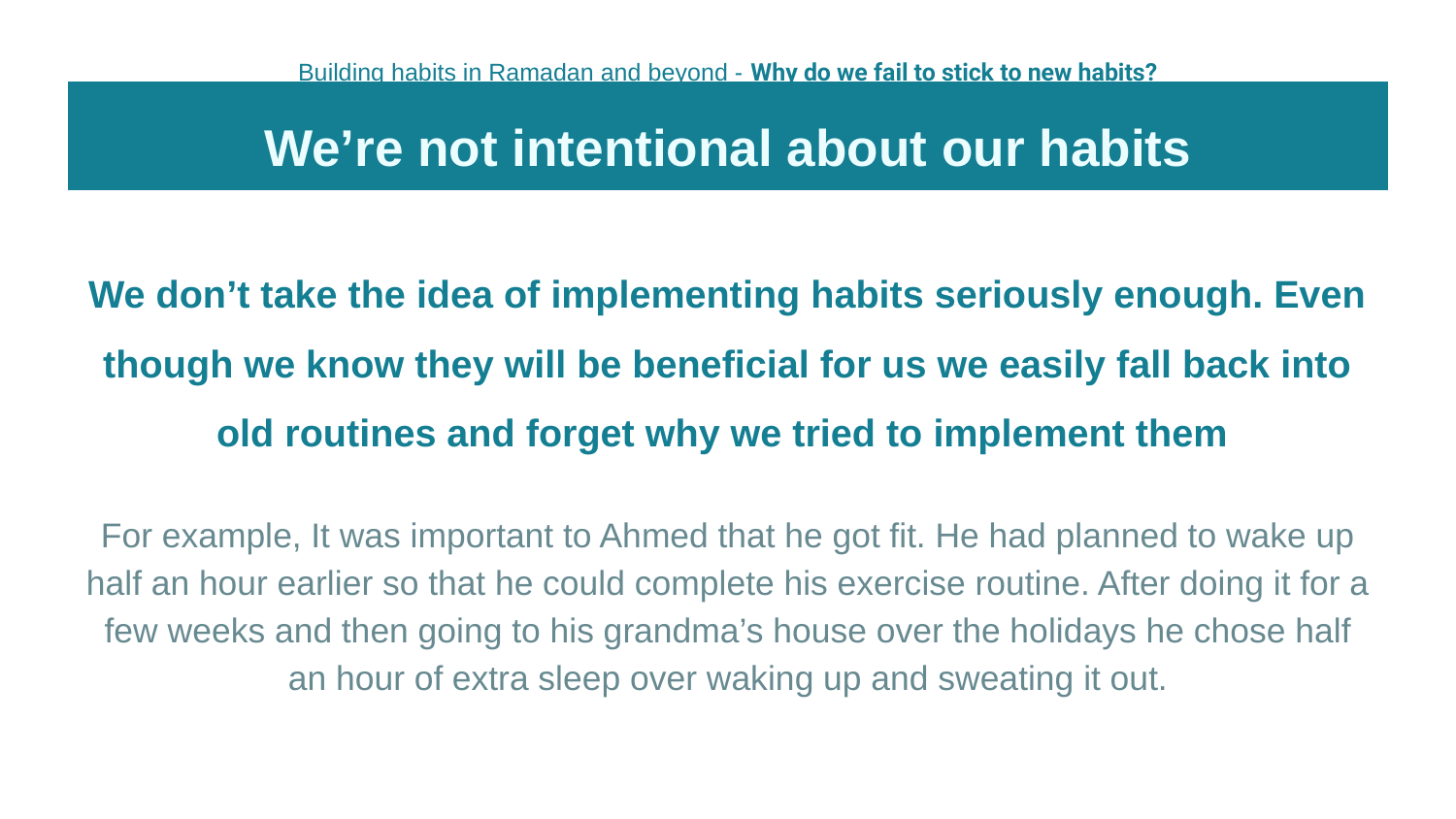

Building habits in Ramadan and beyond - Why do we fail to stick to new habits?

We’re not intentional about our habits

We don’t take the idea of implementing habits seriously enough. Even though we know they will be beneficial for us we easily fall back into old routines and forget why we tried to implement them

For example, It was important to Ahmed that he got fit. He had planned to wake up half an hour earlier so that he could complete his exercise routine. After doing it for a few weeks and then going to his grandma’s house over the holidays he chose half an hour of extra sleep over waking up and sweating it out.